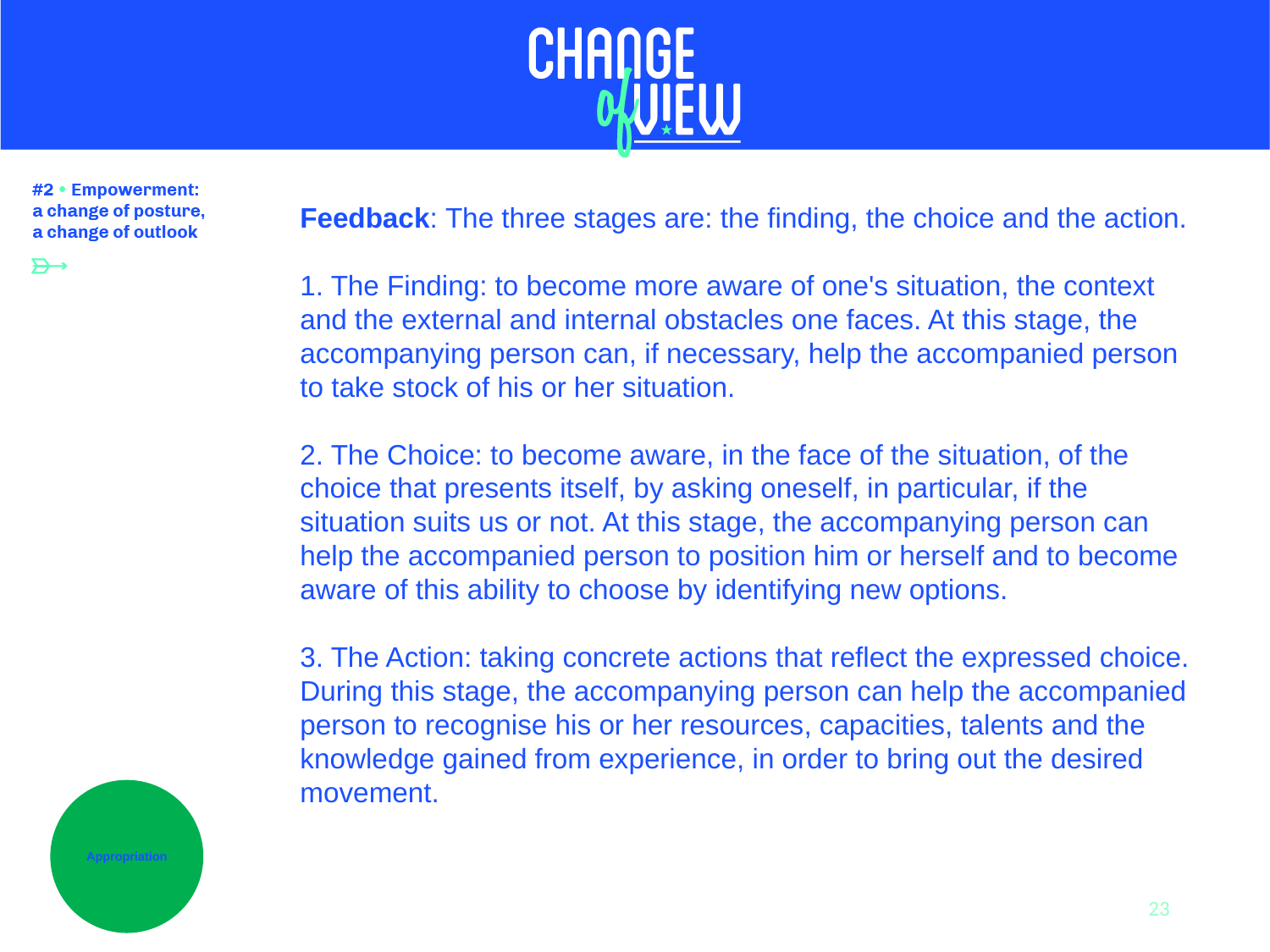

Feedback: The three stages are: the finding, the choice and the action.

1. The Finding: to become more aware of one's situation, the context and the external and internal obstacles one faces. At this stage, the accompanying person can, if necessary, help the accompanied person to take stock of his or her situation.

2. The Choice: to become aware, in the face of the situation, of the choice that presents itself, by asking oneself, in particular, if the situation suits us or not. At this stage, the accompanying person can help the accompanied person to position him or herself and to become aware of this ability to choose by identifying new options.

3. The Action: taking concrete actions that reflect the expressed choice. During this stage, the accompanying person can help the accompanied person to recognise his or her resources, capacities, talents and the knowledge gained from experience, in order to bring out the desired movement.

Appropriation
23